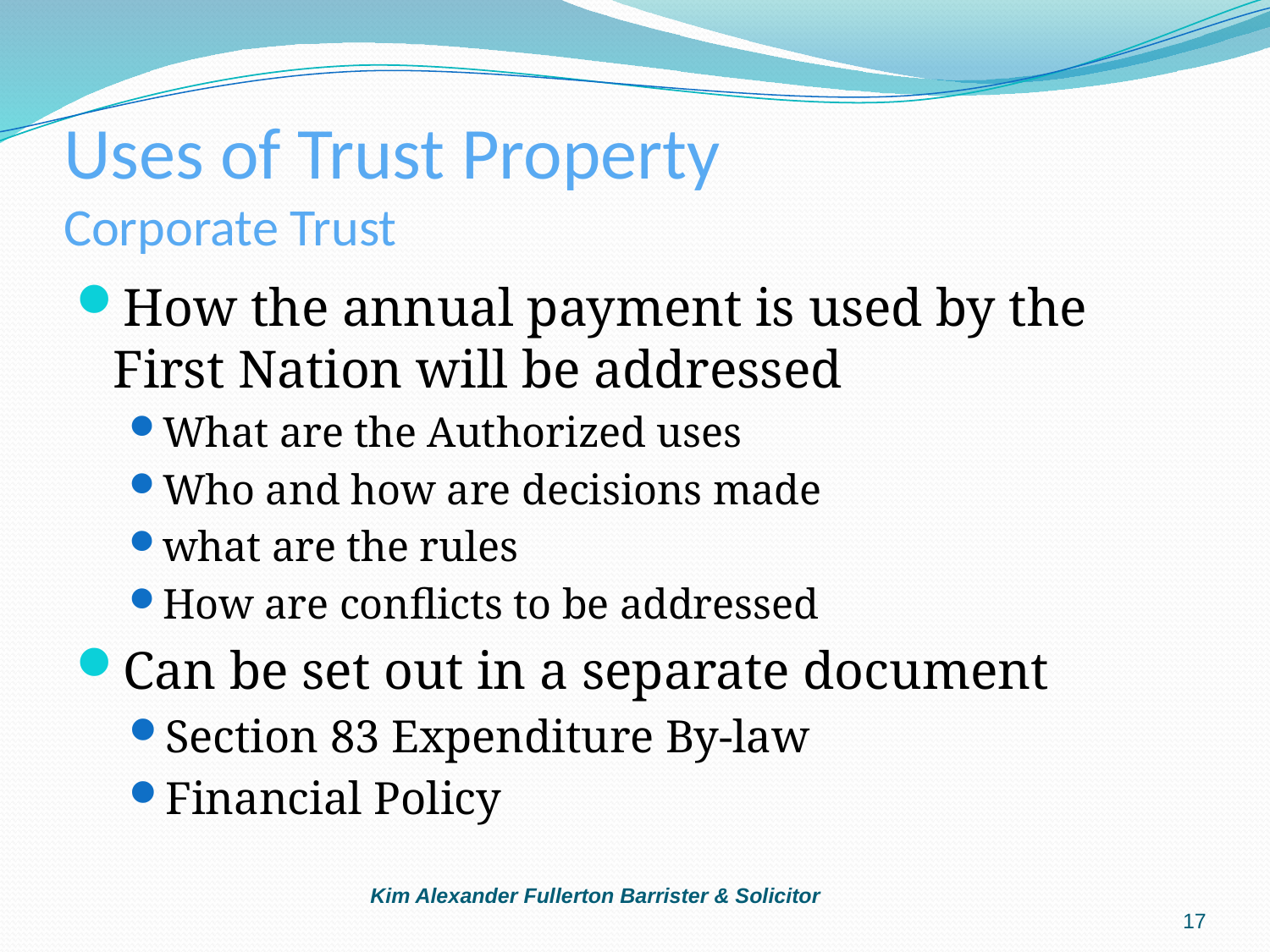

# Uses of Trust Property Corporate Trust
How the annual payment is used by the First Nation will be addressed
What are the Authorized uses
Who and how are decisions made
what are the rules
How are conflicts to be addressed
Can be set out in a separate document
Section 83 Expenditure By-law
Financial Policy

Kim Alexander Fullerton Barrister & Solicitor

17